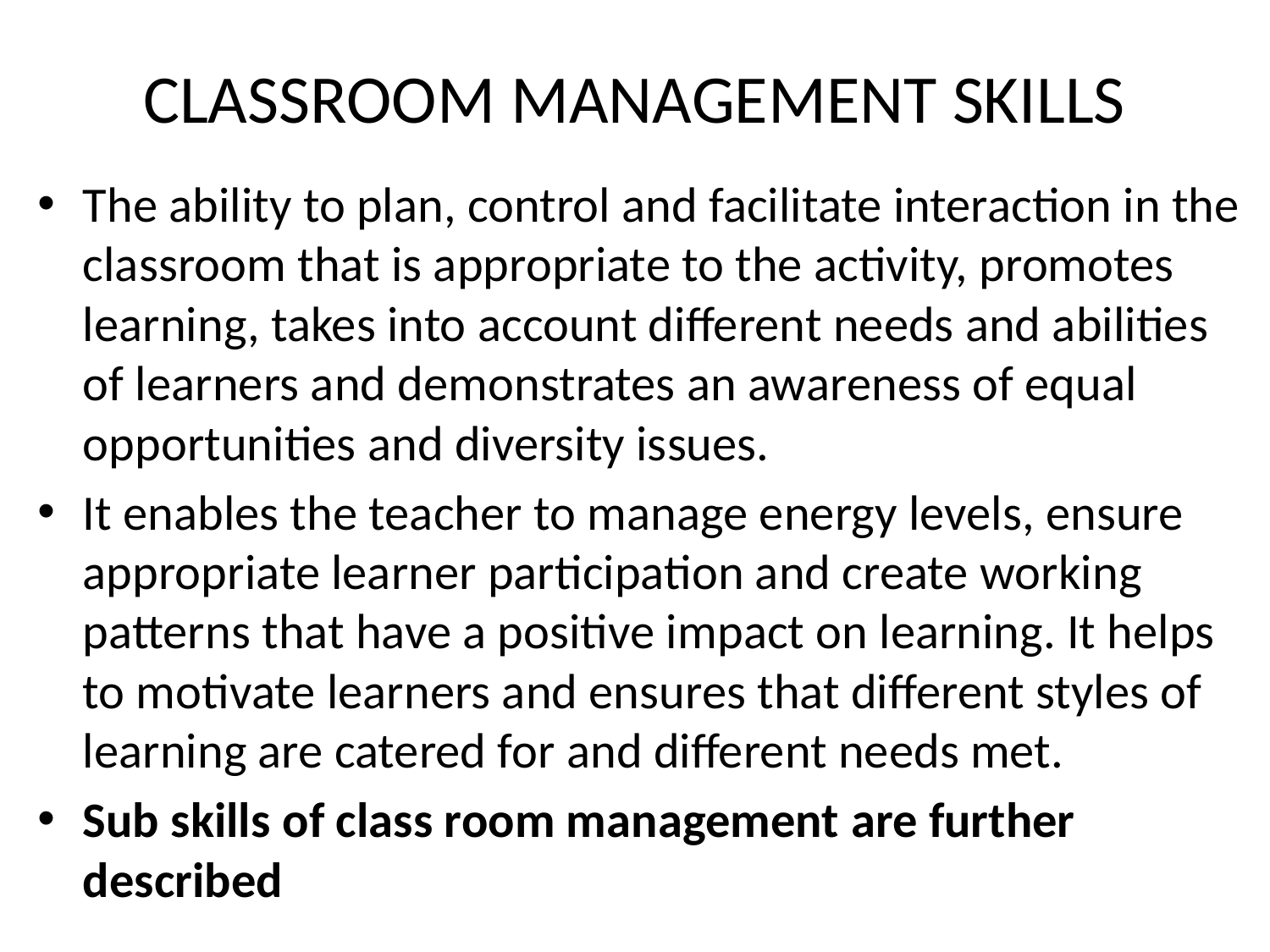

# CLASSROOM MANAGEMENT SKILLS
The ability to plan, control and facilitate interaction in the classroom that is appropriate to the activity, promotes learning, takes into account different needs and abilities of learners and demonstrates an awareness of equal opportunities and diversity issues.
It enables the teacher to manage energy levels, ensure appropriate learner participation and create working patterns that have a positive impact on learning. It helps to motivate learners and ensures that different styles of learning are catered for and different needs met.
Sub skills of class room management are further described